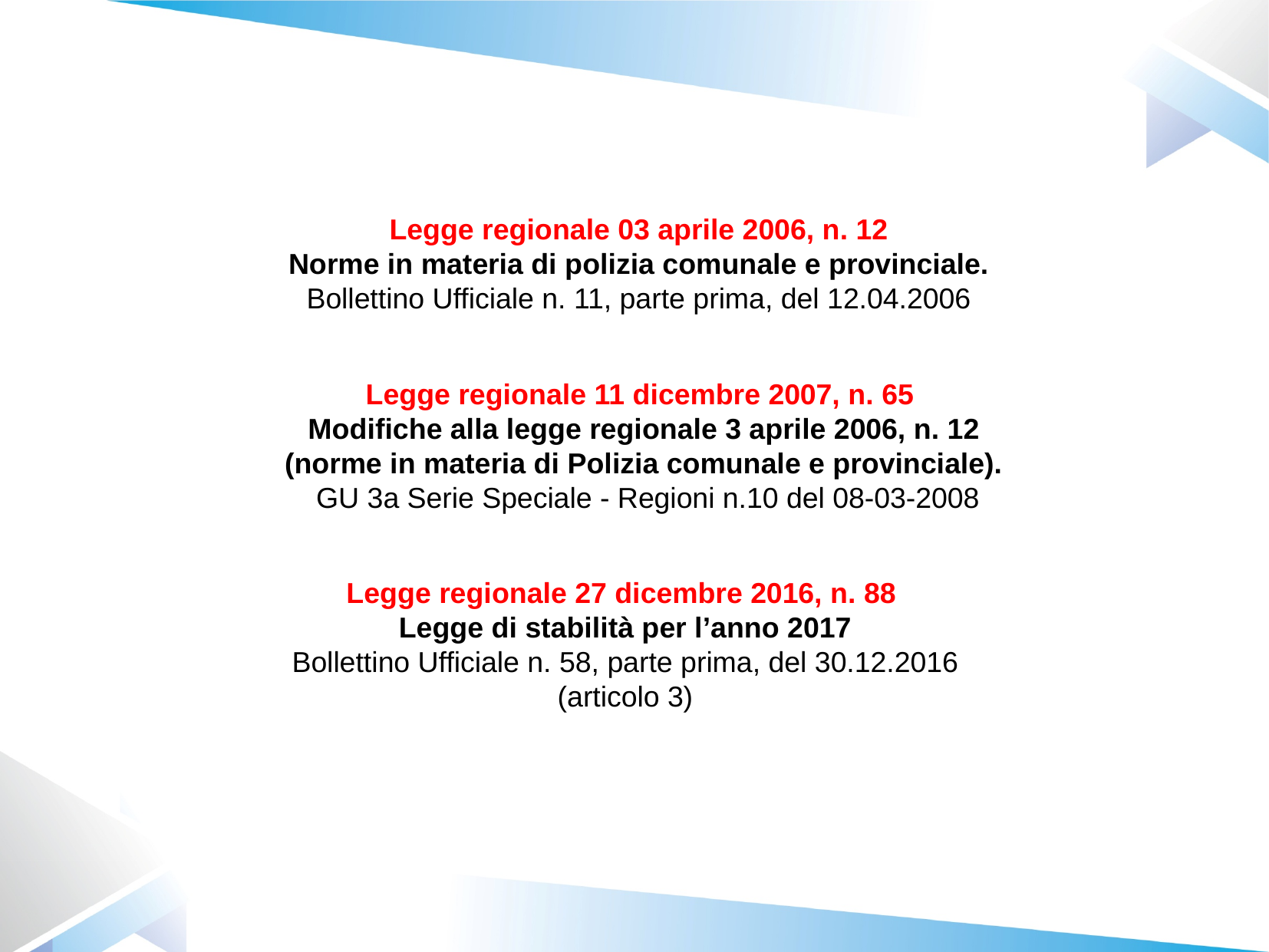

Legge regionale 03 aprile 2006, n. 12
Norme in materia di polizia comunale e provinciale.
Bollettino Ufficiale n. 11, parte prima, del 12.04.2006
Legge regionale 11 dicembre 2007, n. 65
Modifiche alla legge regionale 3 aprile 2006, n. 12
(norme in materia di Polizia comunale e provinciale).
GU 3a Serie Speciale - Regioni n.10 del 08-03-2008
Legge regionale 27 dicembre 2016, n. 88
Legge di stabilità per l’anno 2017
Bollettino Ufficiale n. 58, parte prima, del 30.12.2016
(articolo 3)